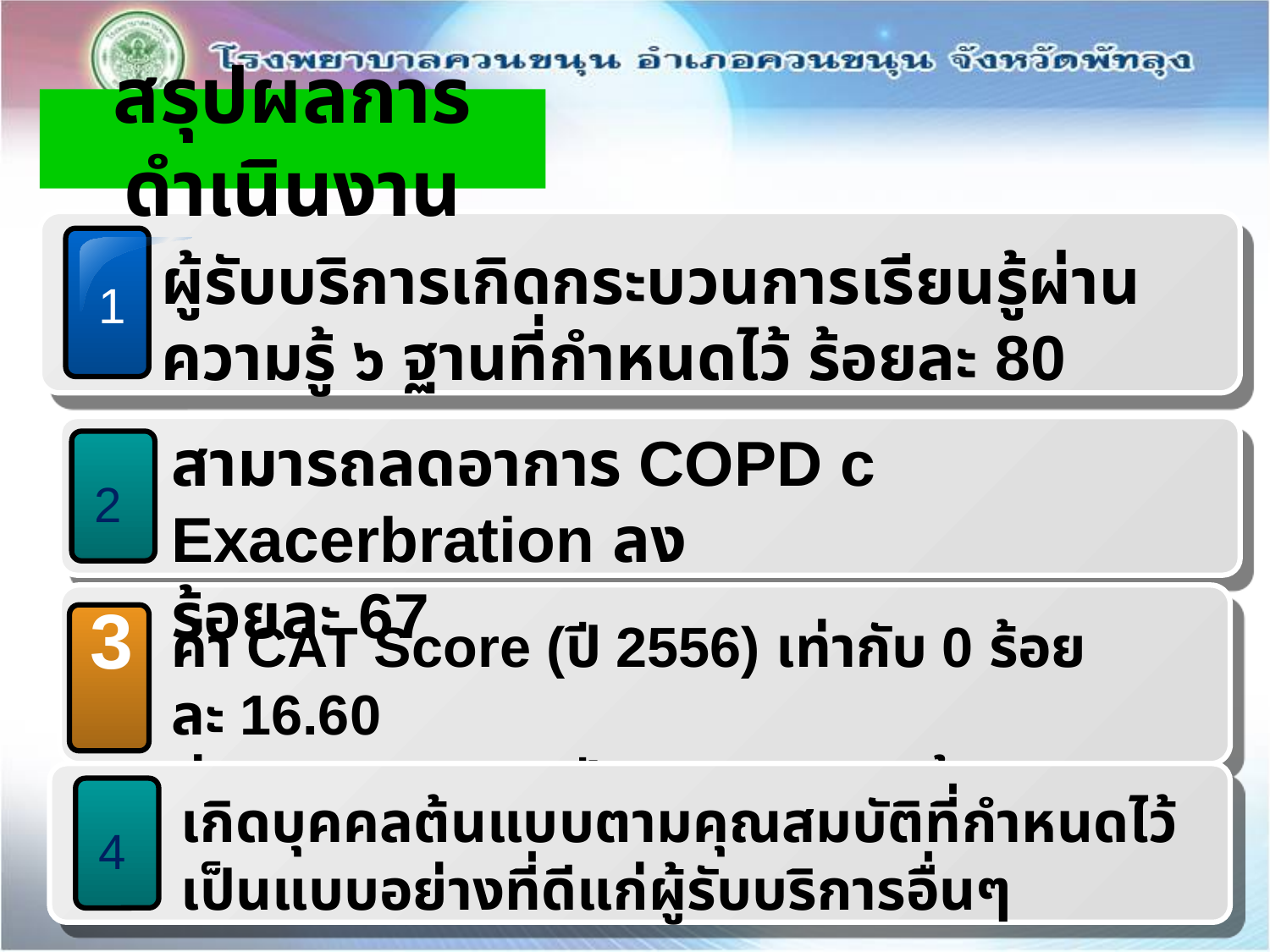

สรุปผลการดำเนินงาน

ผู้รับบริการเกิดกระบวนการเรียนรู้ผ่านความรู้ ๖ ฐานที่กำหนดไว้ ร้อยละ 80

1

2
สามารถลดอาการ COPD c Exacerbration ลง
ร้อยละ 67

3

ค่า CAT Score (ปี 2556) เท่ากับ 0 ร้อยละ 16.60
ค่า CAT Score (ปี 2556) ลดลง ร้อยละ 18.59

4
เกิดบุคคลต้นแบบตามคุณสมบัติที่กำหนดไว้  เป็นแบบอย่างที่ดีแก่ผู้รับบริการอื่นๆ
www.themegallery.com